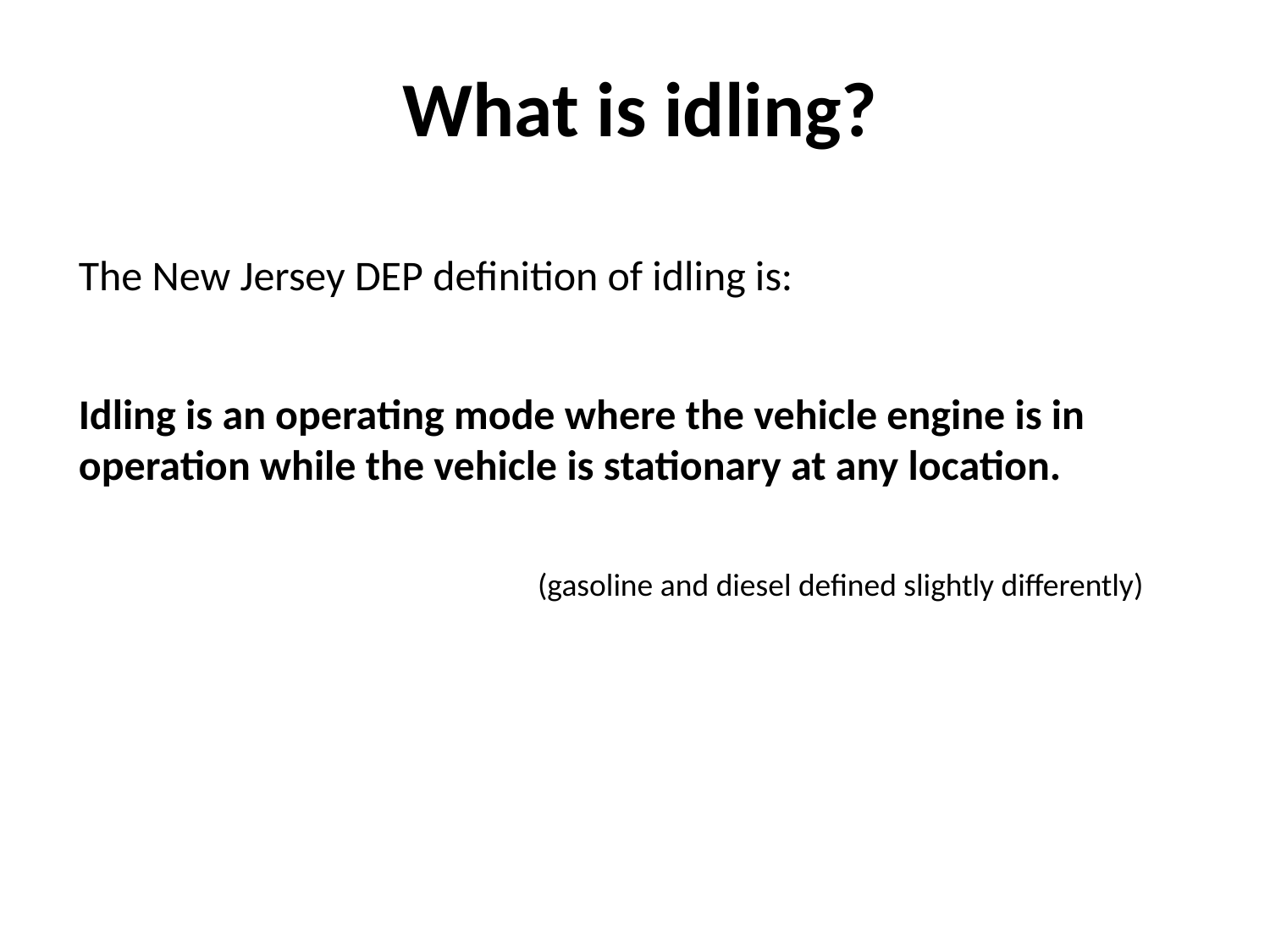

What is idling?
The New Jersey DEP definition of idling is:
Idling is an operating mode where the vehicle engine is in operation while the vehicle is stationary at any location.

(gasoline and diesel defined slightly differently)